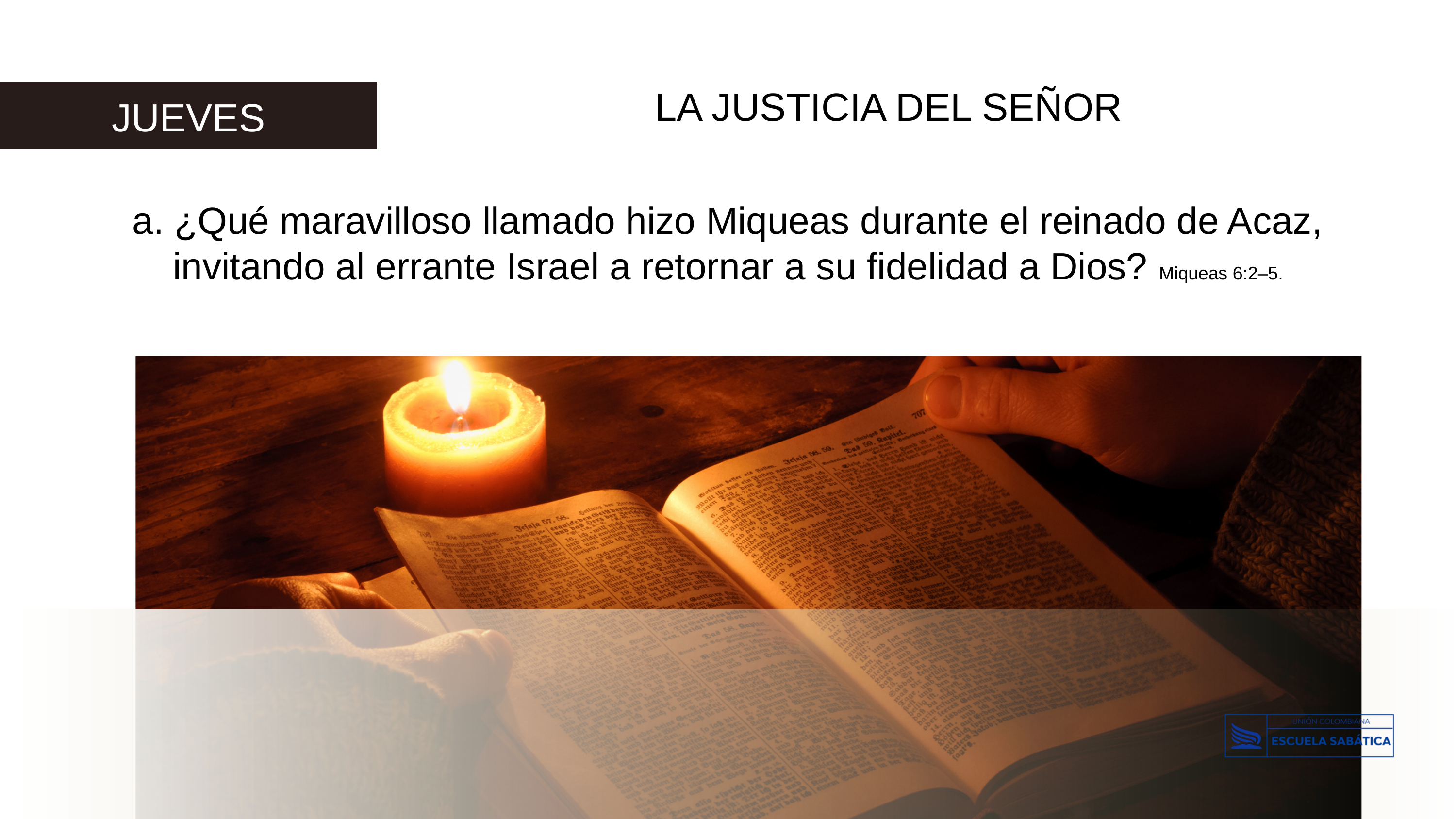

LA JUSTICIA DEL SEÑOR
JUEVES
a. ¿Qué maravilloso llamado hizo Miqueas durante el reinado de Acaz, invitando al errante Israel a retornar a su fidelidad a Dios? Miqueas 6:2–5.